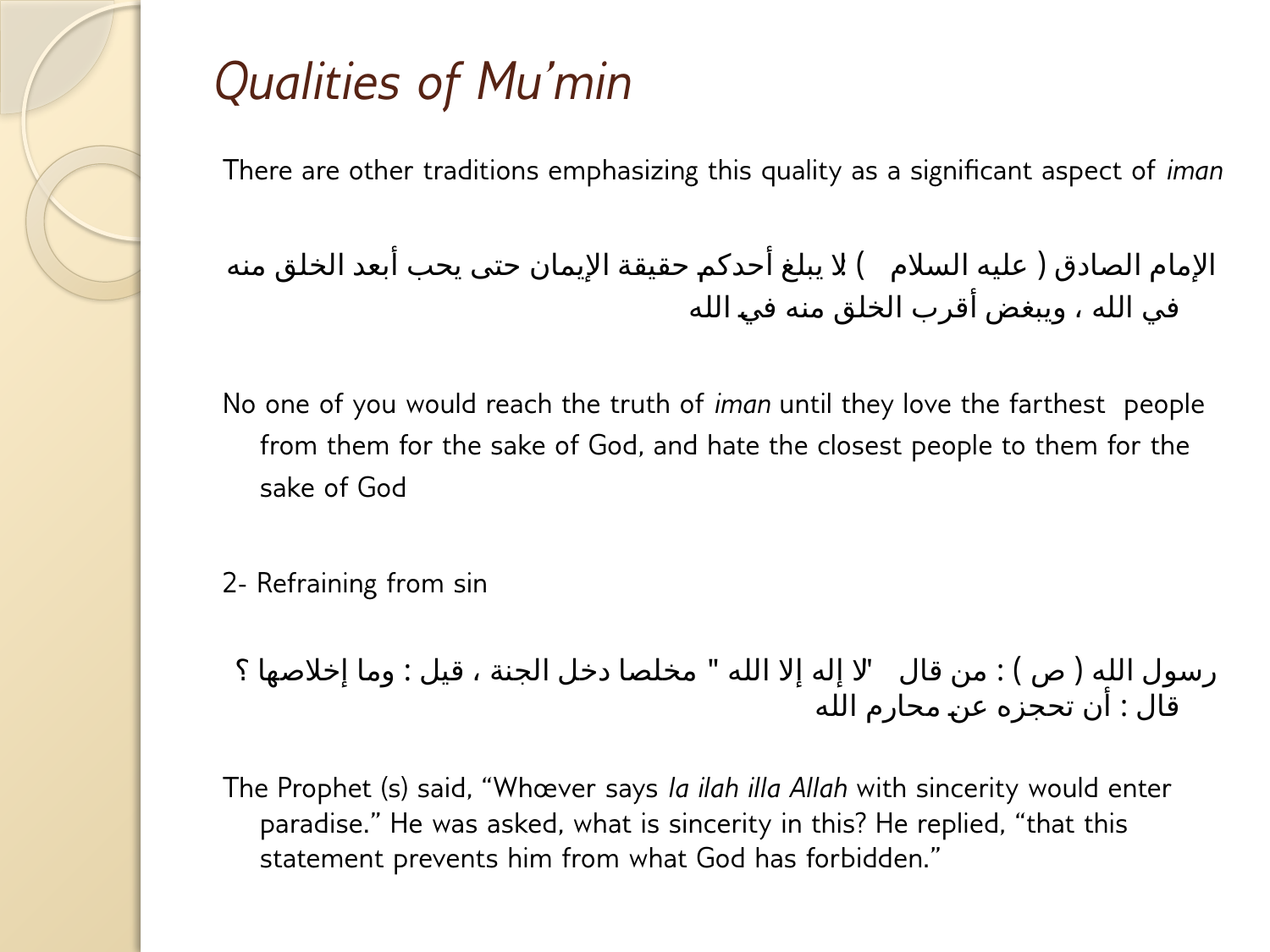

# Qualities of Mu’min
There are other traditions emphasizing this quality as a significant aspect of iman

الإمام الصادق ( عليه السلام ) : لا يبلغ أحدكم حقيقة الإيمان حتى يحب أبعد الخلق منه في الله ، ويبغض أقرب الخلق منه في الله

No one of you would reach the truth of iman until they love the farthest  people from them for the sake of God, and hate the closest people to them for the sake of God

2- Refraining from sin

رسول الله ( ص ) : من قال " لا إله إلا الله " مخلصا دخل الجنة ، قيل : وما إخلاصها ؟ قال : أن تحجزه عن محارم الله

The Prophet (s) said, “Whoever says la ilah illa Allah with sincerity would enter paradise.” He was asked, what is sincerity in this? He replied, “that this statement prevents him from what God has forbidden.”